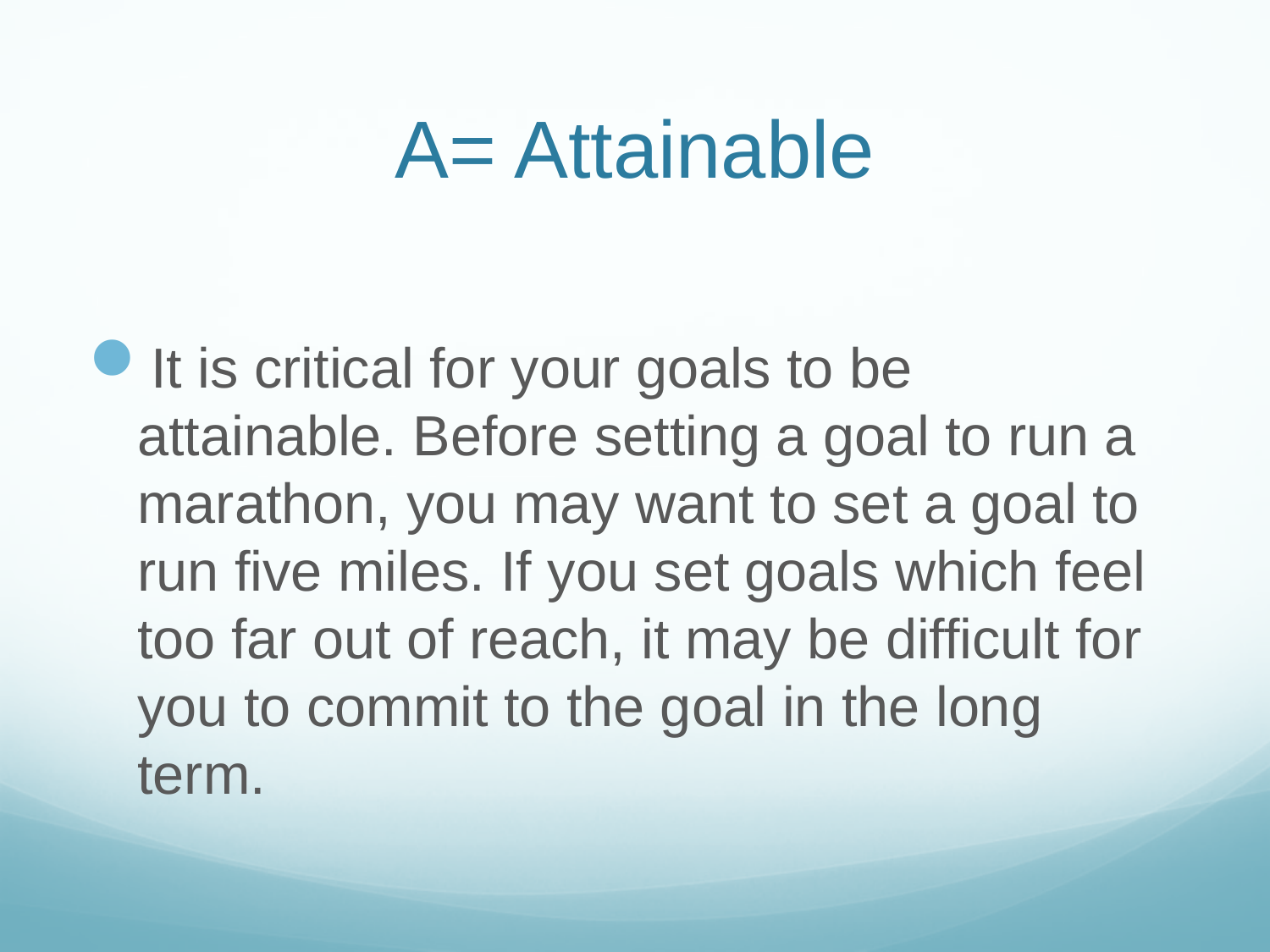

# A= Attainable

It is critical for your goals to be attainable. Before setting a goal to run a marathon, you may want to set a goal to run five miles. If you set goals which feel too far out of reach, it may be difficult for you to commit to the goal in the long term.